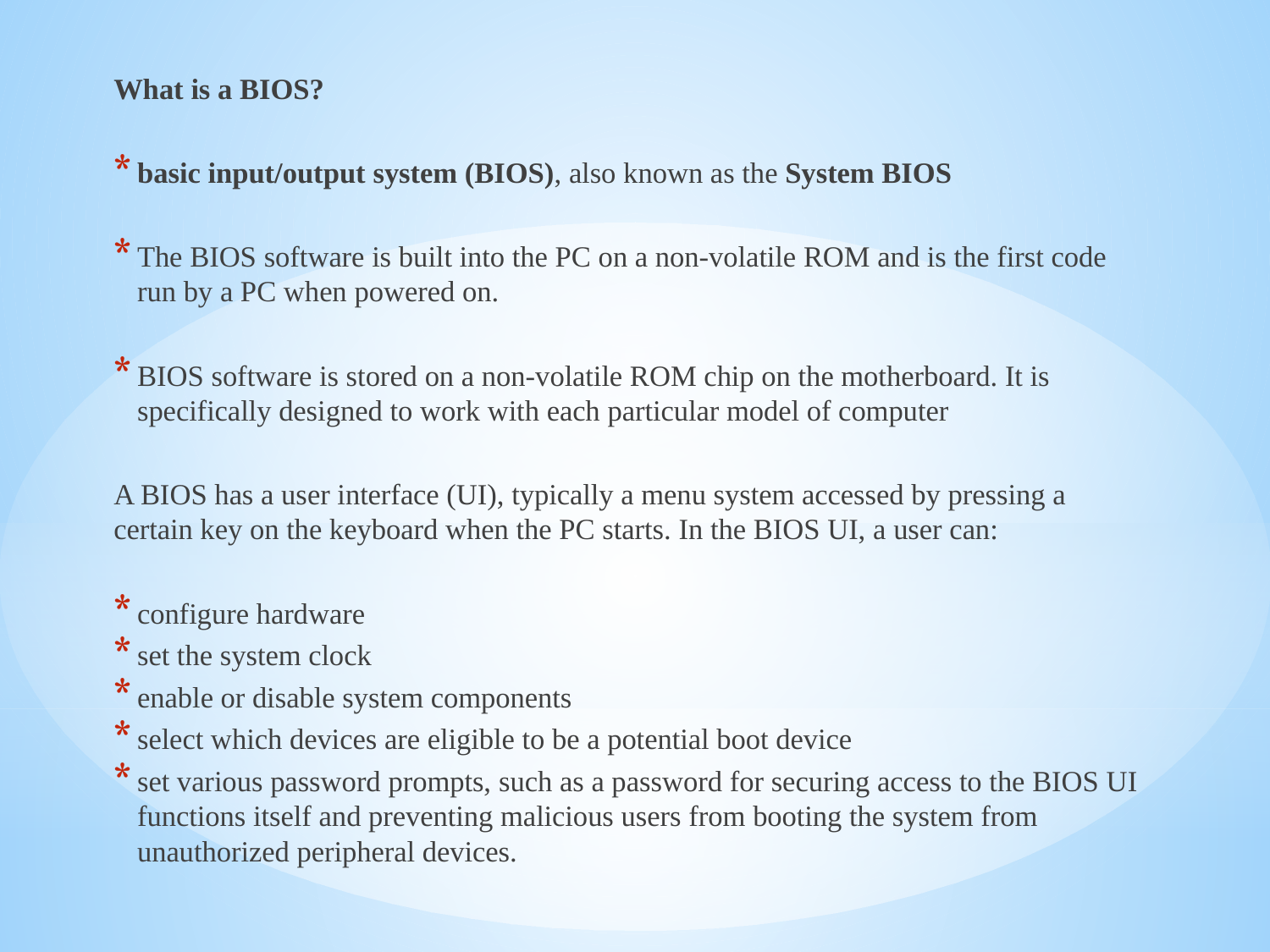

What is a BIOS?

basic input/output system (BIOS), also known as the System BIOS

The BIOS software is built into the PC on a non-volatile ROM and is the first code run by a PC when powered on.

BIOS software is stored on a non-volatile ROM chip on the motherboard. It is specifically designed to work with each particular model of computer

A BIOS has a user interface (UI), typically a menu system accessed by pressing a certain key on the keyboard when the PC starts. In the BIOS UI, a user can:

configure hardware
set the system clock
enable or disable system components
select which devices are eligible to be a potential boot device
set various password prompts, such as a password for securing access to the BIOS UI functions itself and preventing malicious users from booting the system from unauthorized peripheral devices.